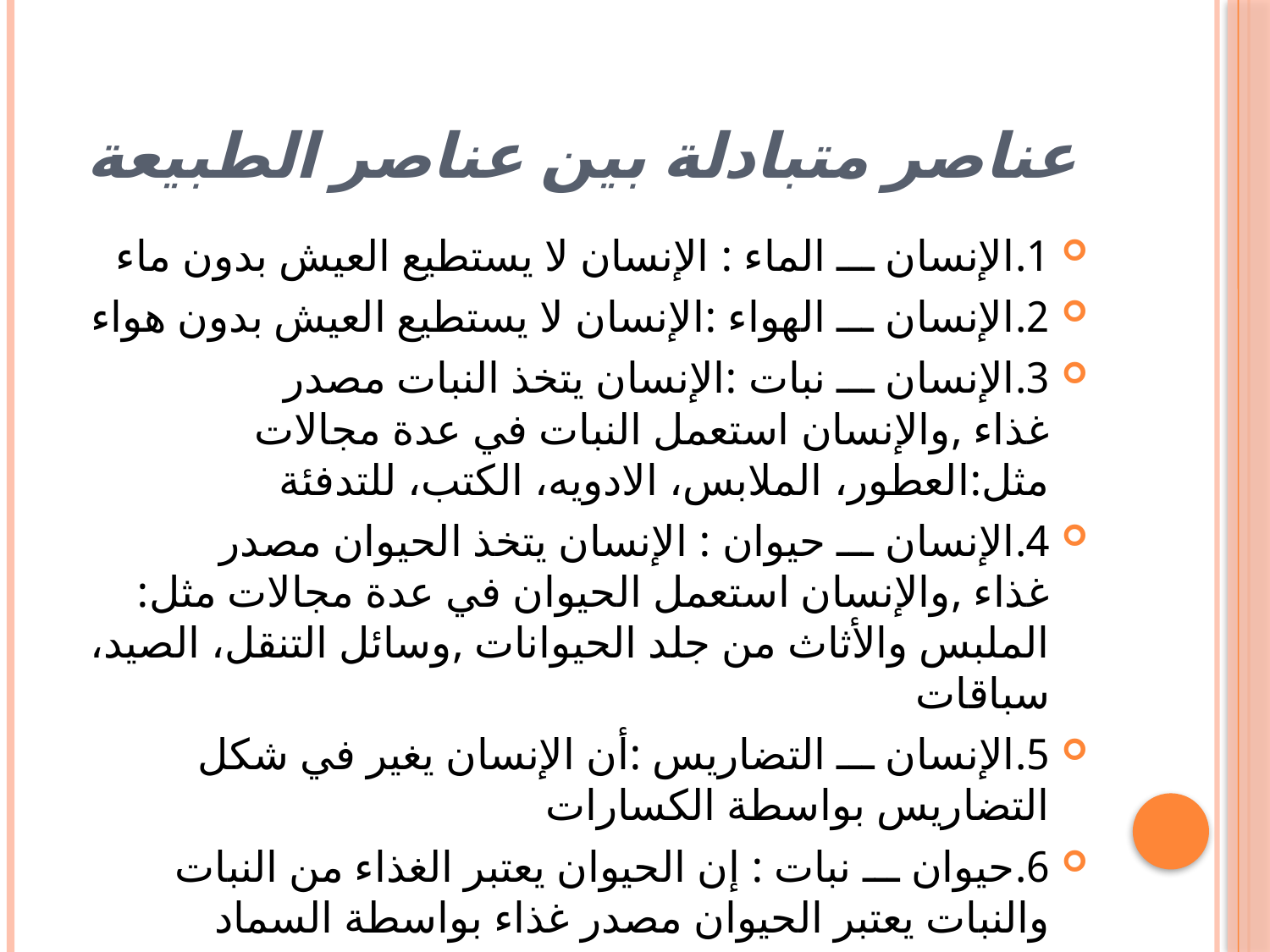

# عناصر متبادلة بين عناصر الطبيعة
1.الإنسان ـــ الماء : الإنسان لا يستطيع العيش بدون ماء
2.الإنسان ـــ الهواء :الإنسان لا يستطيع العيش بدون هواء
3.الإنسان ـــ نبات :الإنسان يتخذ النبات مصدر غذاء ,والإنسان استعمل النبات في عدة مجالات مثل:العطور، الملابس، الادويه، الكتب، للتدفئة
4.الإنسان ـــ حيوان : الإنسان يتخذ الحيوان مصدر غذاء ,والإنسان استعمل الحيوان في عدة مجالات مثل: الملبس والأثاث من جلد الحيوانات ,وسائل التنقل، الصيد، سباقات
5.الإنسان ـــ التضاريس :أن الإنسان يغير في شكل التضاريس بواسطة الكسارات
6.حيوان ـــ نبات : إن الحيوان يعتبر الغذاء من النبات والنبات يعتبر الحيوان مصدر غذاء بواسطة السماد